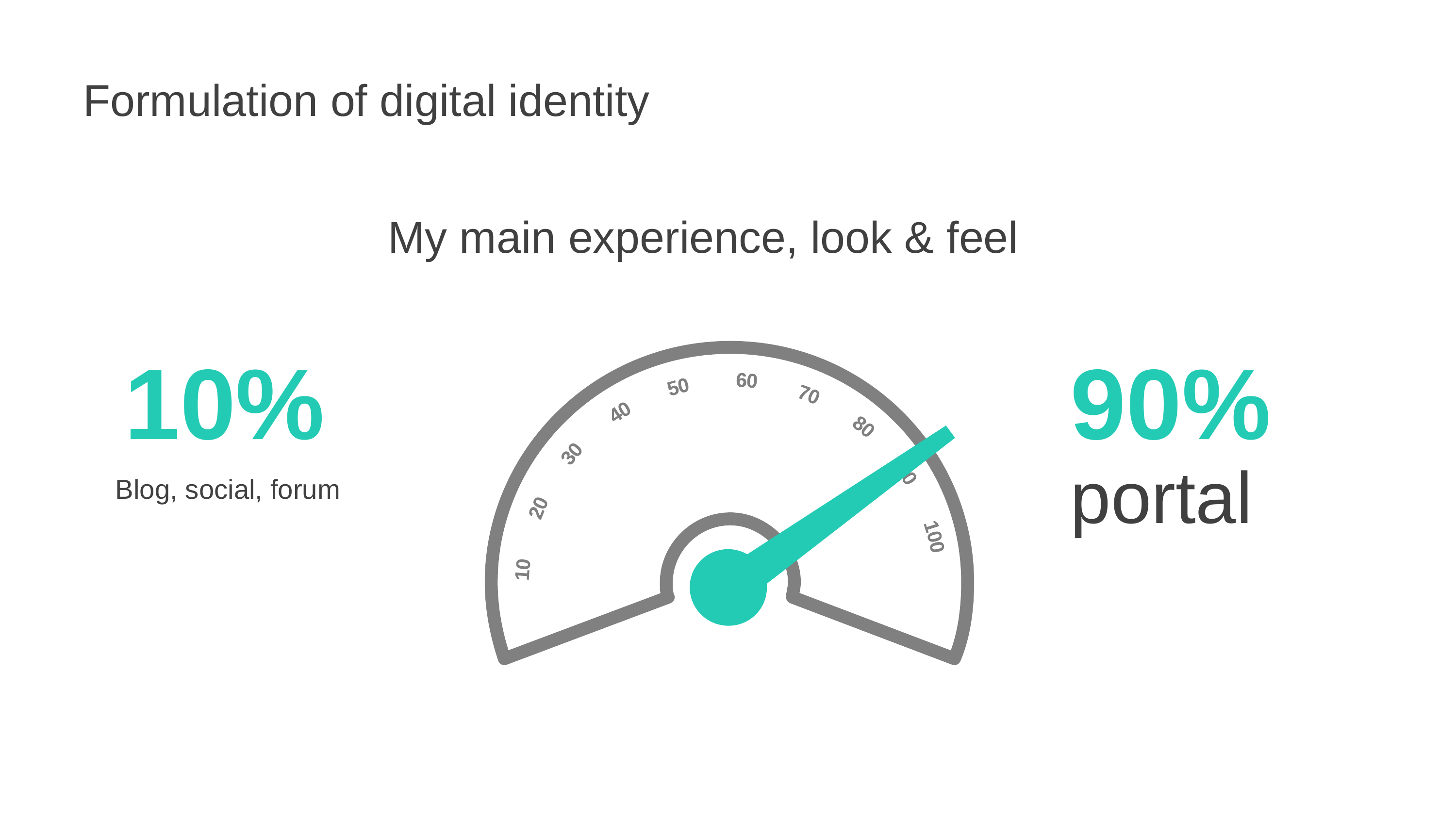

Formulation of digital identity
My main experience, look & feel

10%

90%
10        20        30        40        50         60        70        80        90        100
portal
Blog, social, forum